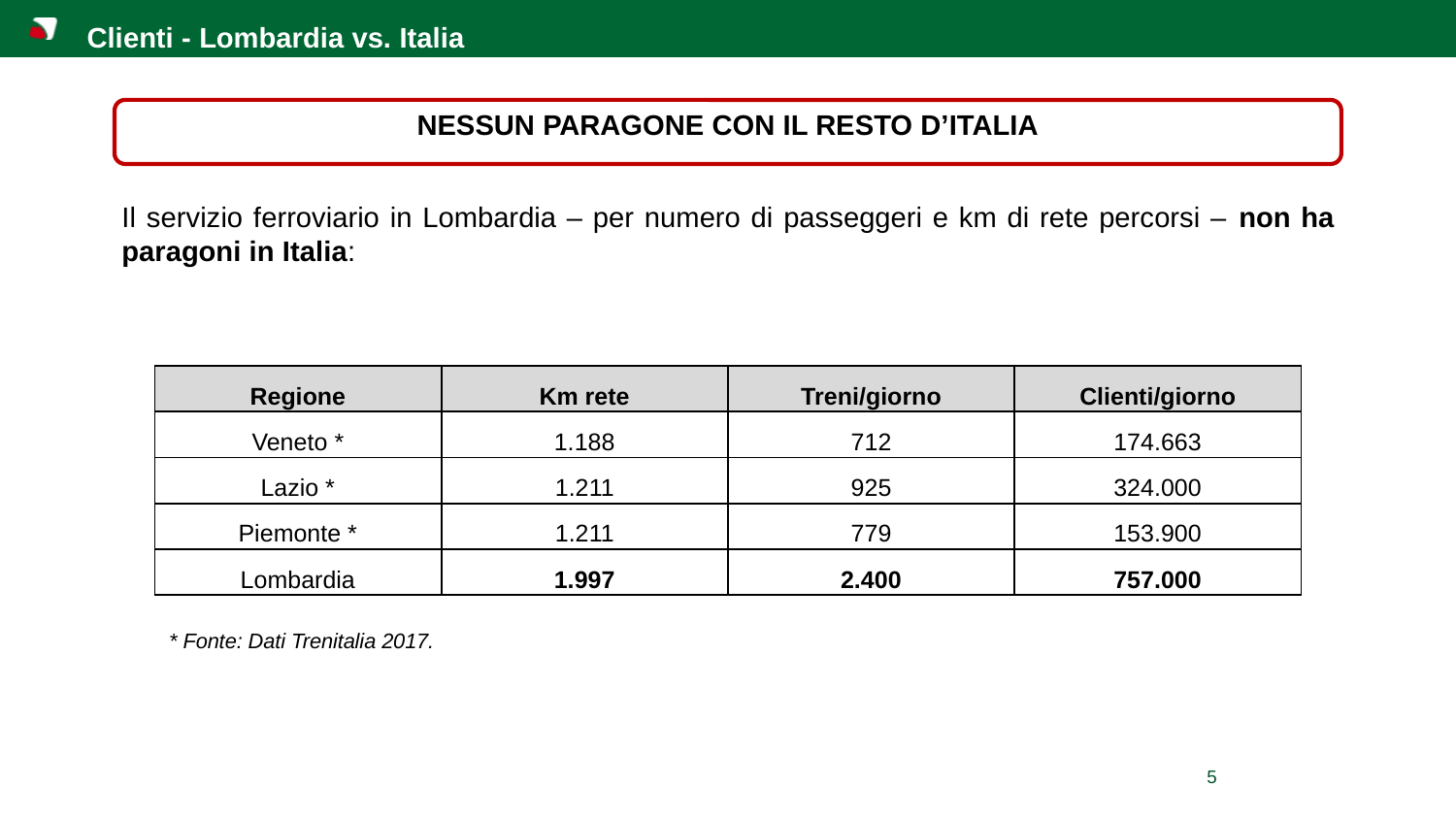

Clienti - Lombardia vs. Italia
NESSUN PARAGONE CON IL RESTO D’ITALIA

Il servizio ferroviario in Lombardia – per numero di passeggeri e km di rete percorsi – non ha paragoni in Italia:

| Regione | Km rete | Treni/giorno | Clienti/giorno |
| --- | --- | --- | --- |
| Veneto \* | 1.188 | 712 | 174.663 |
| Lazio \* | 1.211 | 925 | 324.000 |
| Piemonte \* | 1.211 | 779 | 153.900 |
| Lombardia | 1.997 | 2.400 | 757.000 |
* Fonte: Dati Trenitalia 2017.